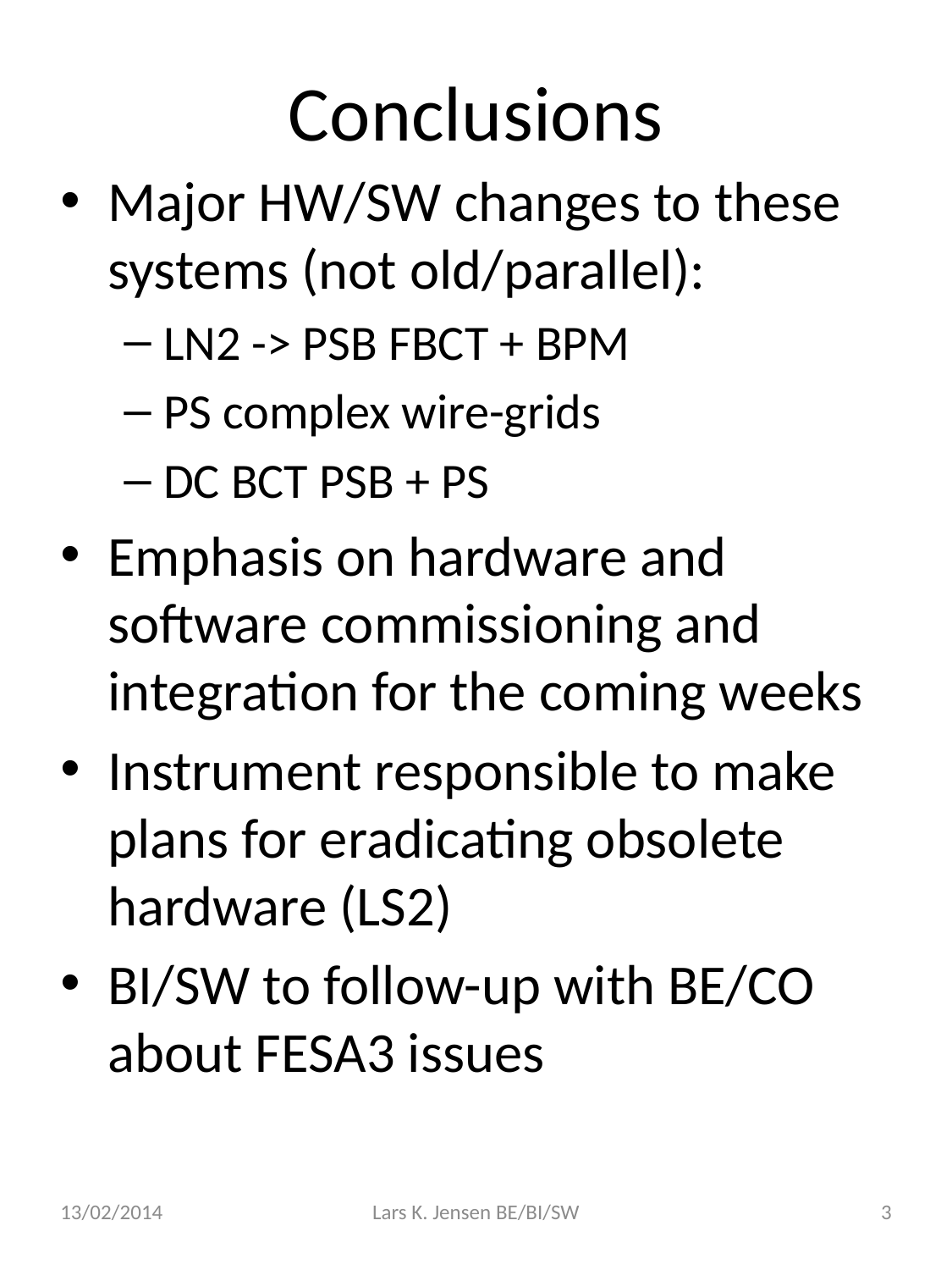

# Conclusions
Major HW/SW changes to these systems (not old/parallel):
LN2 -> PSB FBCT + BPM
PS complex wire-grids
DC BCT PSB + PS
Emphasis on hardware and software commissioning and integration for the coming weeks
Instrument responsible to make plans for eradicating obsolete hardware (LS2)
BI/SW to follow-up with BE/CO about FESA3 issues
13/02/2014
Lars K. Jensen BE/BI/SW
3